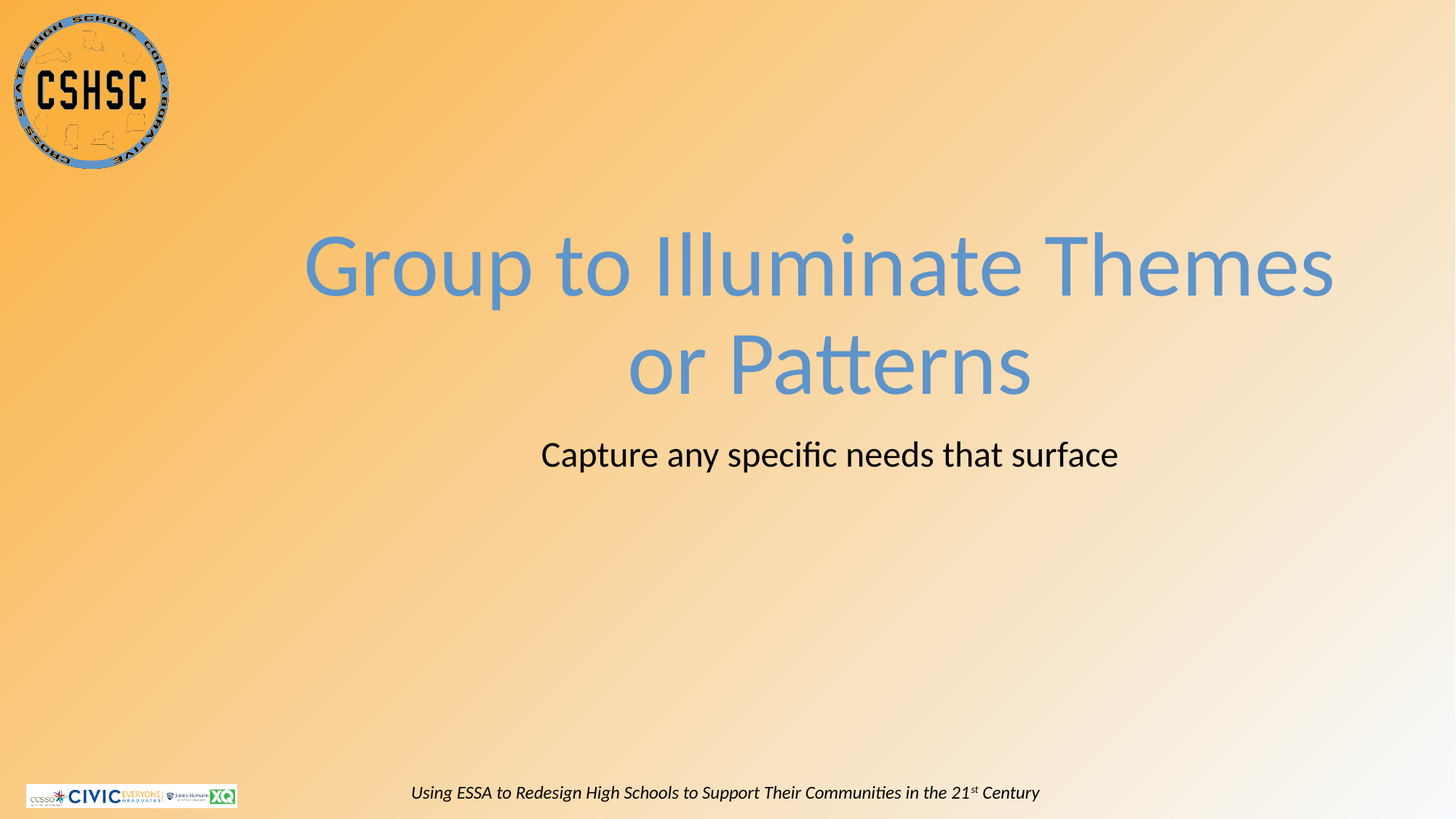

# Group to Illuminate Themes or Patterns
Capture any specific needs that surface